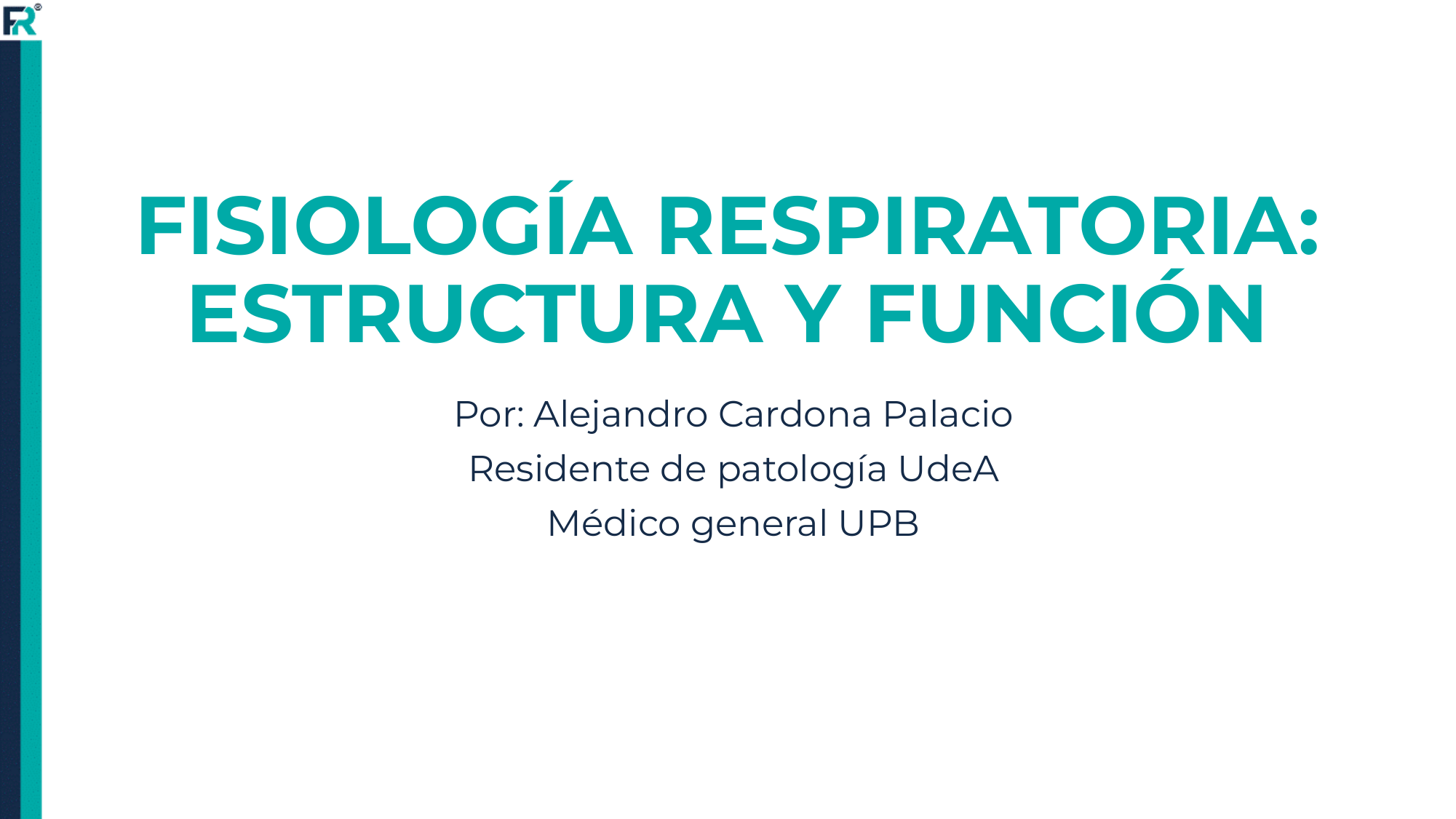

# FISIOLOGÍA RESPIRATORIA: ESTRUCTURA Y FUNCIÓN
Por: Alejandro Cardona Palacio
Residente de patología UdeA
Médico general UPB